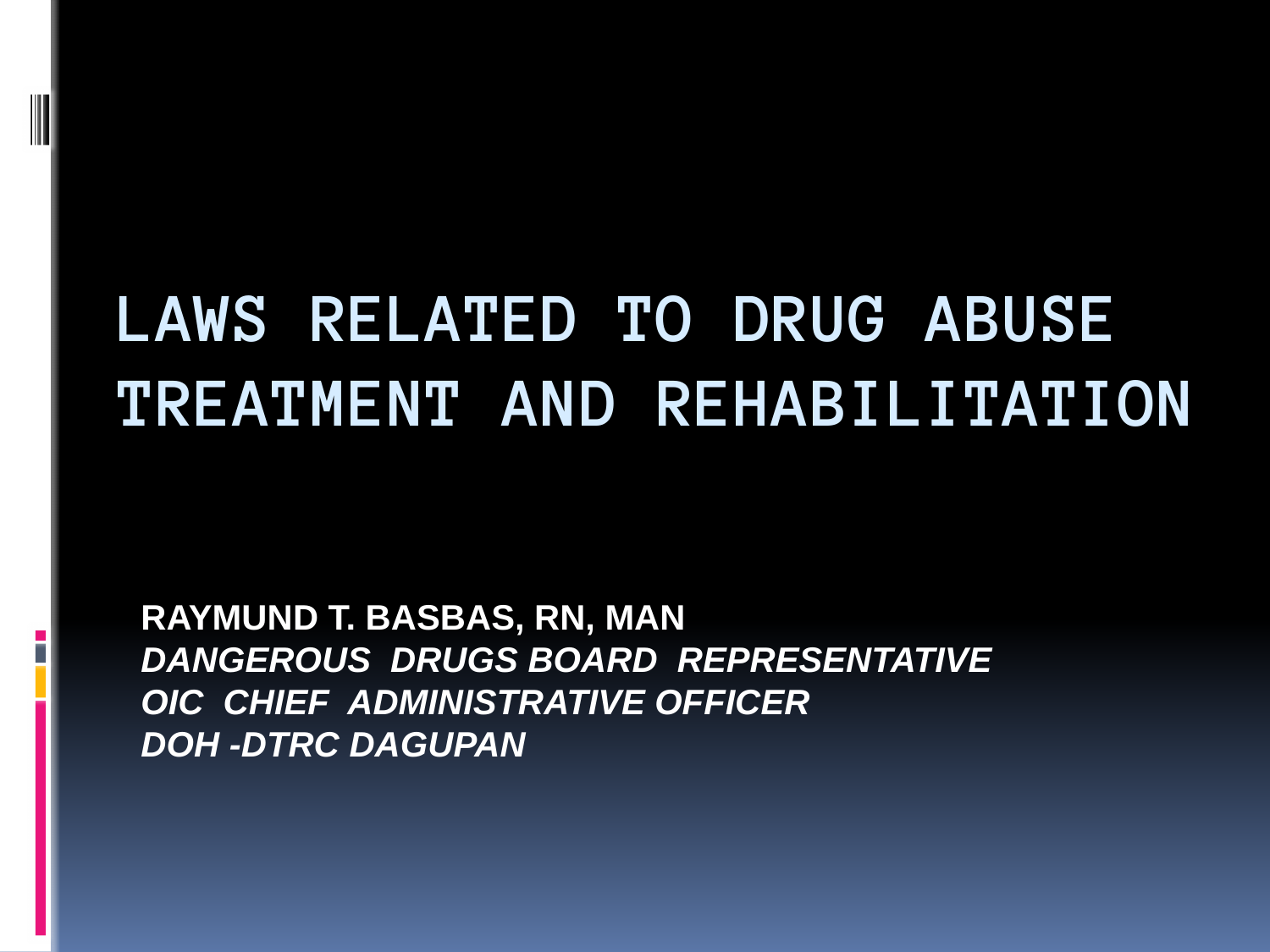

# Laws related to drug abuse TREATMENT and REHABILITATION
RAYMUND T. BASBAS, RN, MAN
DANGEROUS  DRUGS BOARD  REPRESENTATIVE
OIC  CHIEF  ADMINISTRATIVE OFFICER
DOH -DTRC DAGUPAN